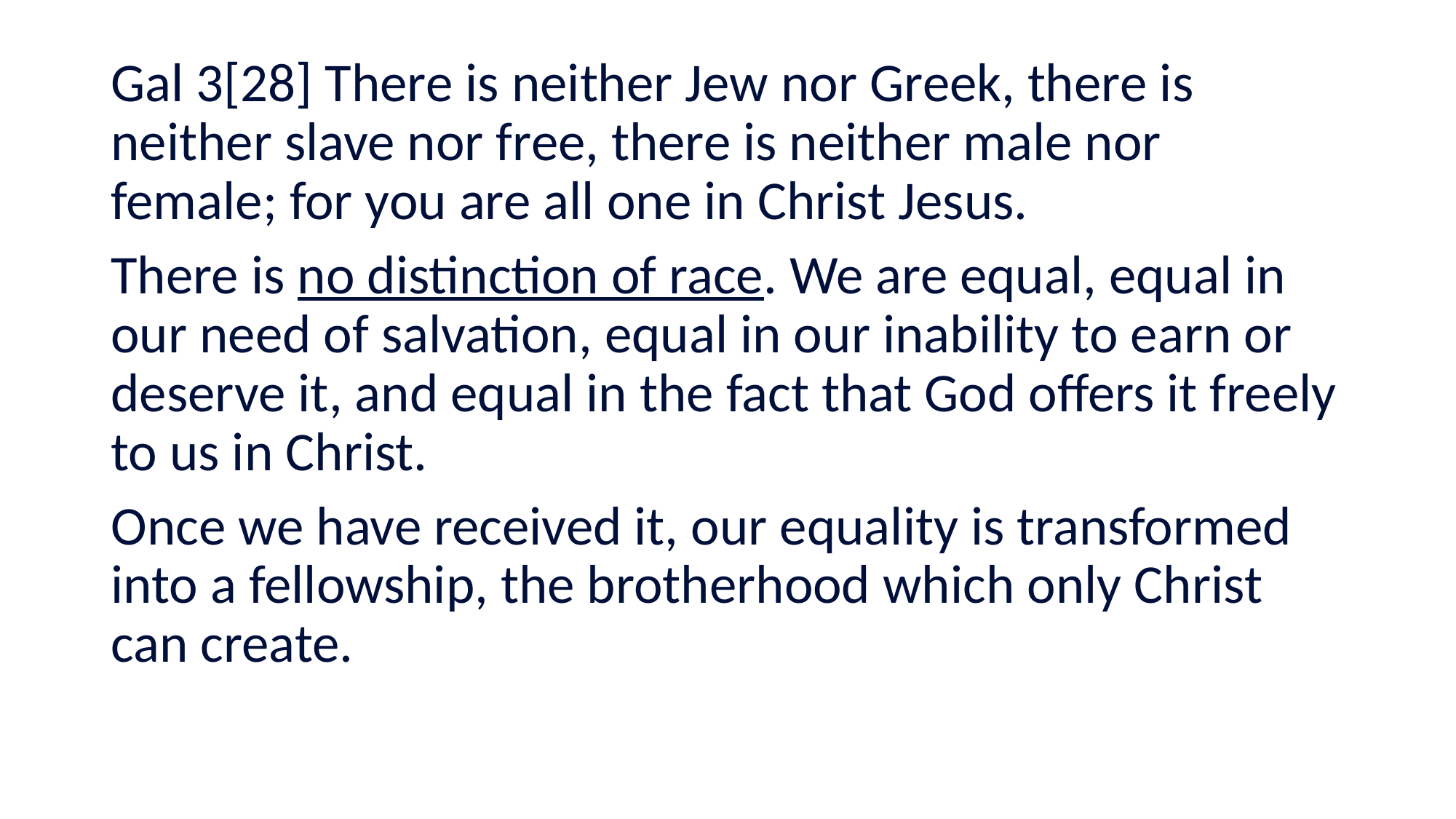

#
Gal 3[28] There is neither Jew nor Greek, there is neither slave nor free, there is neither male nor female; for you are all one in Christ Jesus.
There is no distinction of race. We are equal, equal in our need of salvation, equal in our inability to earn or deserve it, and equal in the fact that God offers it freely to us in Christ.
Once we have received it, our equality is transformed into a fellowship, the brotherhood which only Christ can create.